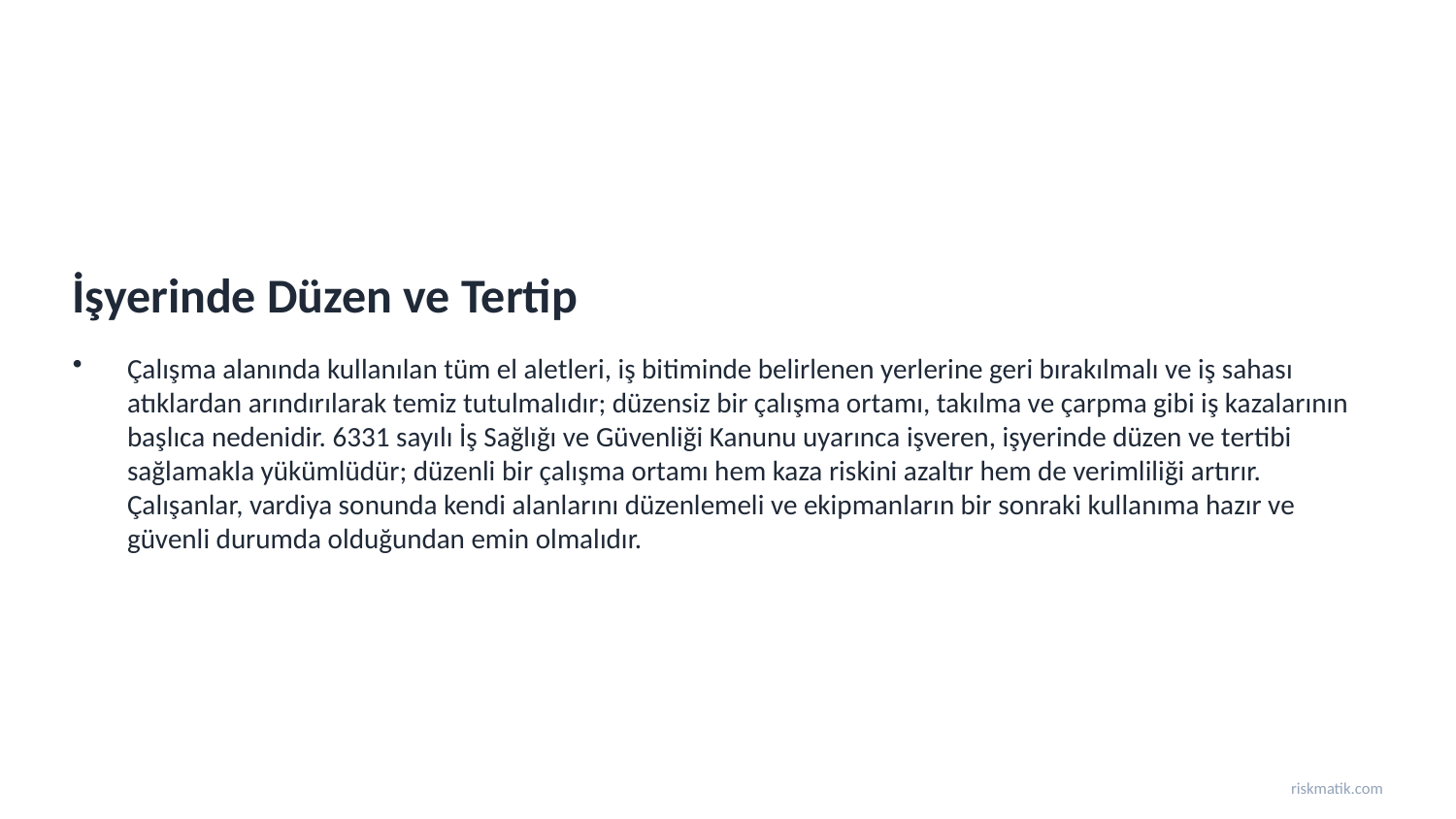

İşyerinde Düzen ve Tertip
Çalışma alanında kullanılan tüm el aletleri, iş bitiminde belirlenen yerlerine geri bırakılmalı ve iş sahası atıklardan arındırılarak temiz tutulmalıdır; düzensiz bir çalışma ortamı, takılma ve çarpma gibi iş kazalarının başlıca nedenidir. 6331 sayılı İş Sağlığı ve Güvenliği Kanunu uyarınca işveren, işyerinde düzen ve tertibi sağlamakla yükümlüdür; düzenli bir çalışma ortamı hem kaza riskini azaltır hem de verimliliği artırır. Çalışanlar, vardiya sonunda kendi alanlarını düzenlemeli ve ekipmanların bir sonraki kullanıma hazır ve güvenli durumda olduğundan emin olmalıdır.
riskmatik.com